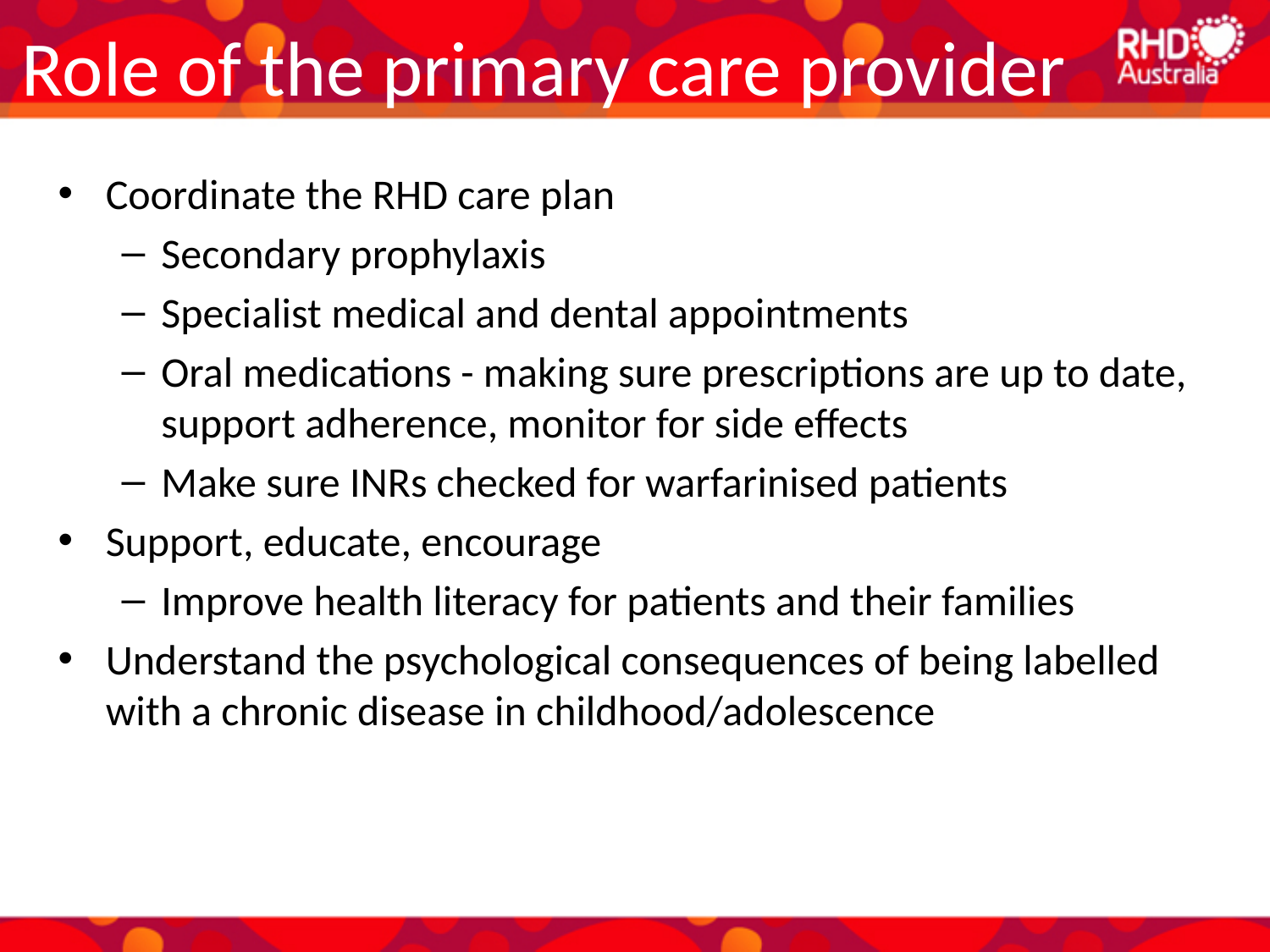

# Role of the primary care provider
Coordinate the RHD care plan
Secondary prophylaxis
Specialist medical and dental appointments
Oral medications - making sure prescriptions are up to date, support adherence, monitor for side effects
Make sure INRs checked for warfarinised patients
Support, educate, encourage
Improve health literacy for patients and their families
Understand the psychological consequences of being labelled with a chronic disease in childhood/adolescence